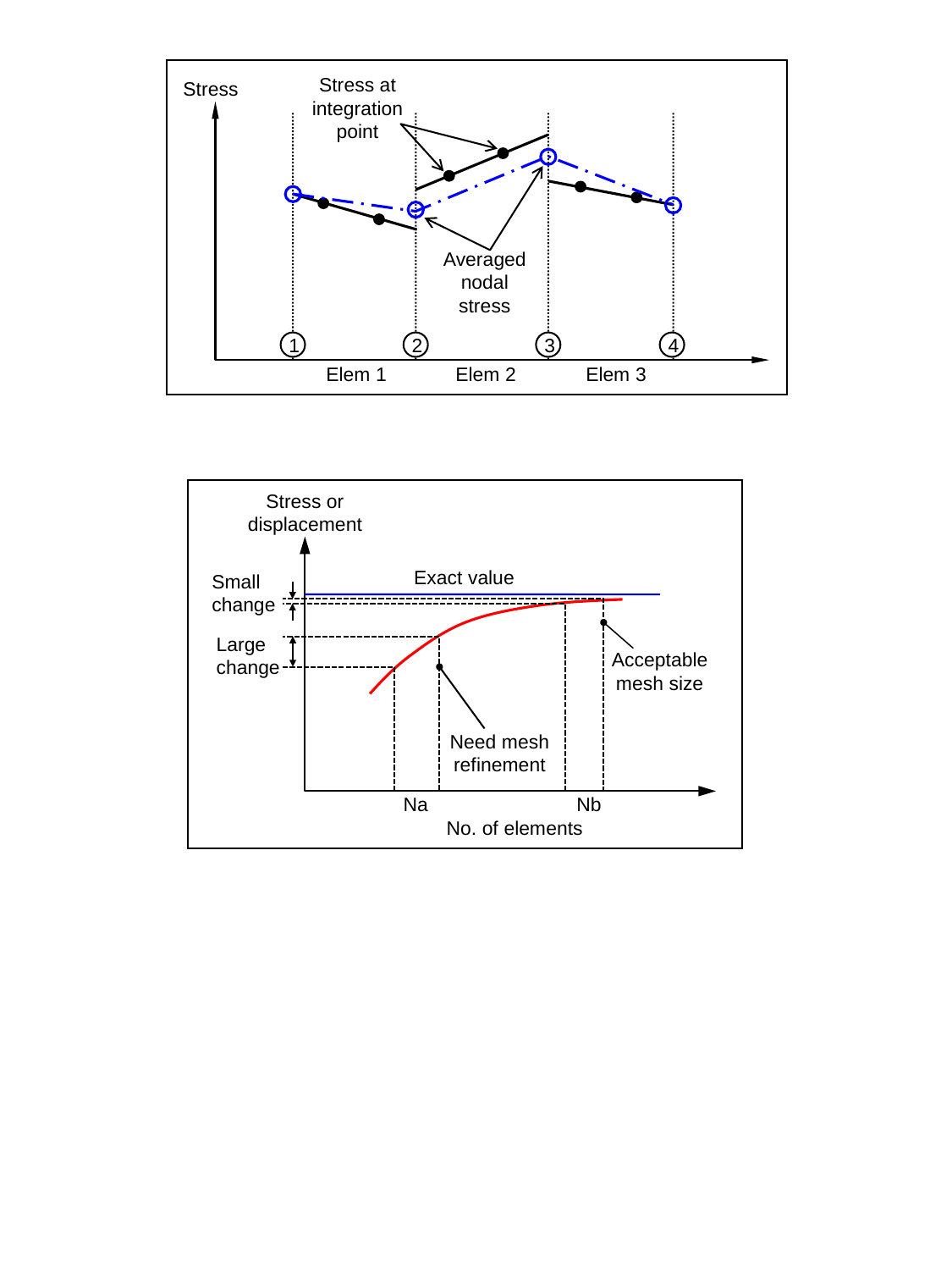

Stress at integration point
Stress

Averaged nodal stress
Elem 1
Elem 2
Elem 3
1
2
3
4

Stress or displacement

Small
change
Exact value

Large
change

Acceptable mesh size

Need mesh refinement
No. of elements
Nb
Na